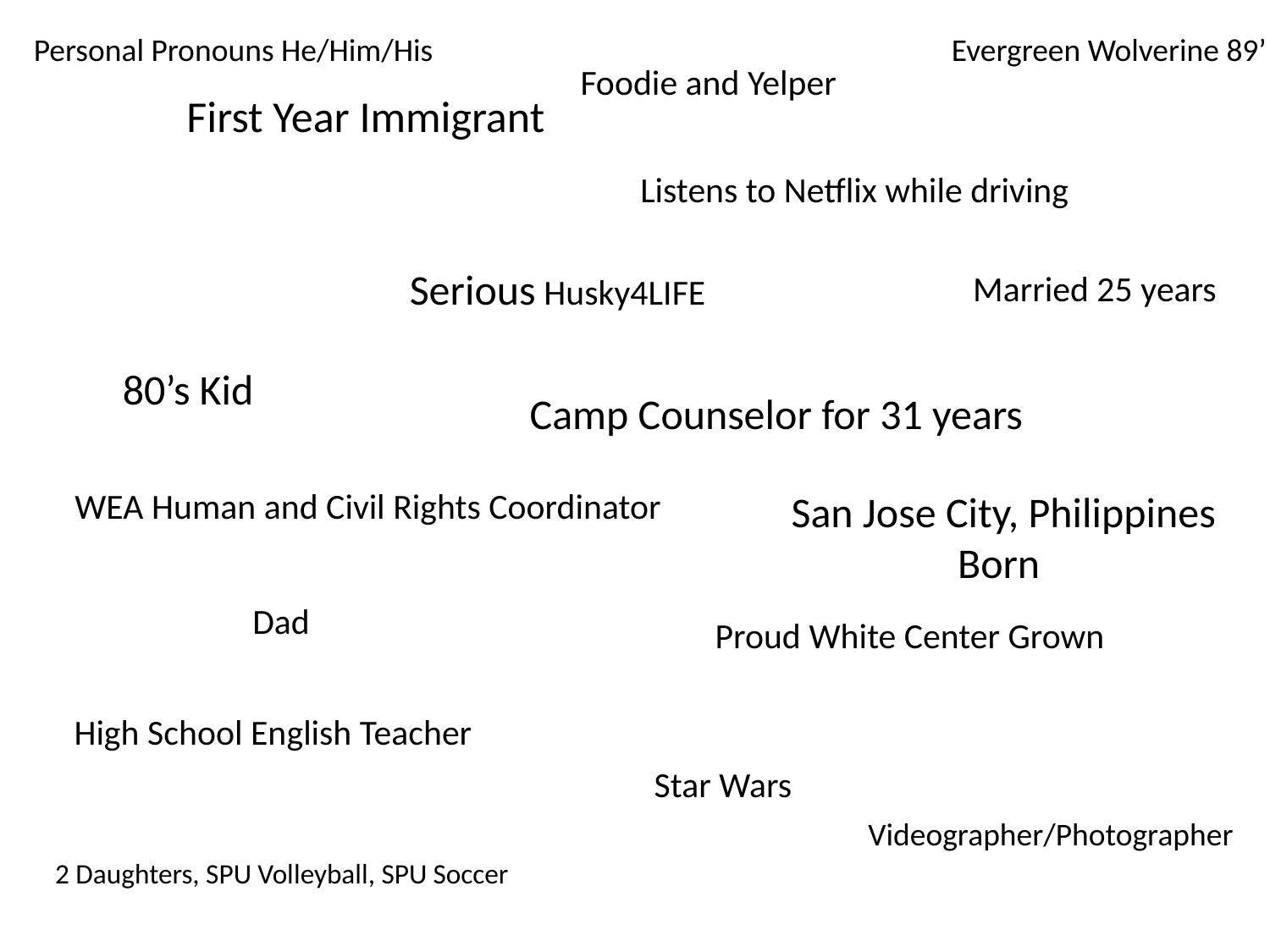

Personal Pronouns He/Him/His
Evergreen Wolverine 89’
Foodie and Yelper
# First Year Immigrant

Listens to Netflix while driving
Serious Husky4LIFE
Married 25 years
80’s Kid
Camp Counselor for 31 years
WEA Human and Civil Rights Coordinator
 San Jose City, Philippines
Born
Dad
Proud White Center Grown
High School English Teacher
Star Wars
Videographer/Photographer
2 Daughters, SPU Volleyball, SPU Soccer